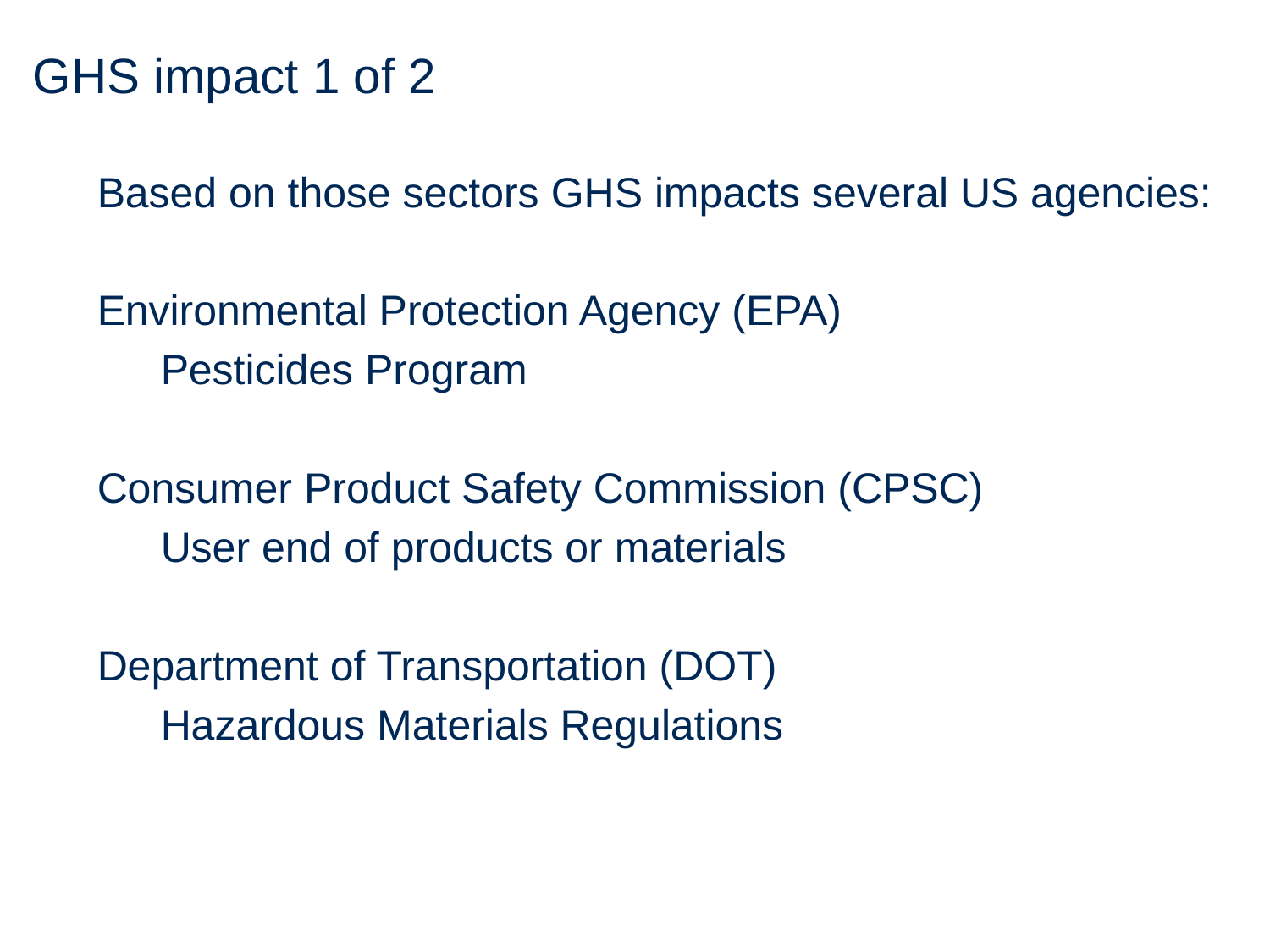

# GHS impact 1 of 2
Based on those sectors GHS impacts several US agencies:

Environmental Protection Agency (EPA)
Pesticides Program

Consumer Product Safety Commission (CPSC)
User end of products or materials

Department of Transportation (DOT)
Hazardous Materials Regulations
18